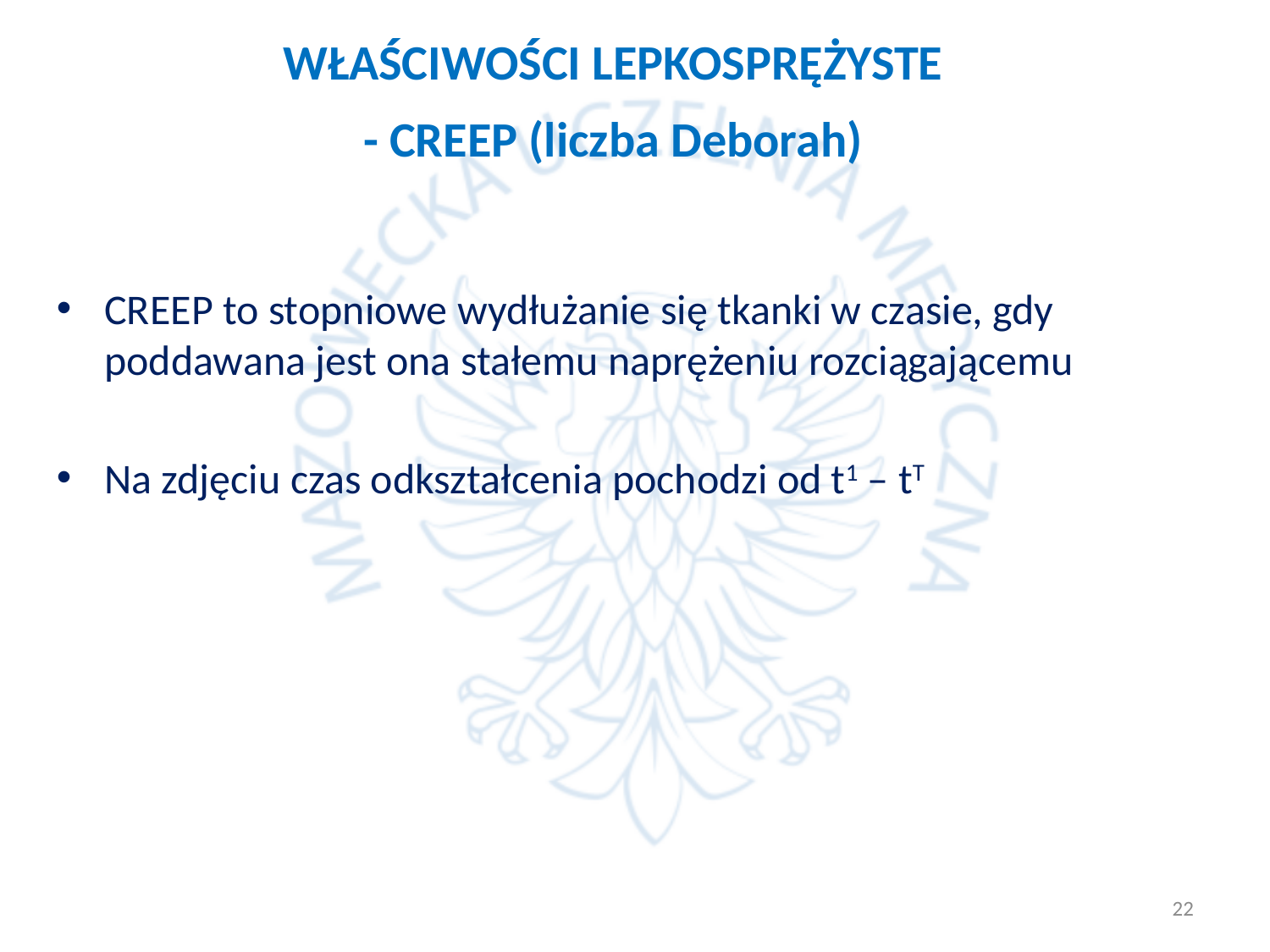

WŁAŚCIWOŚCI LEPKOSPRĘŻYSTE
- CREEP (liczba Deborah)

CREEP to stopniowe wydłużanie się tkanki w czasie, gdy poddawana jest ona stałemu naprężeniu rozciągającemu

Na zdjęciu czas odkształcenia pochodzi od t1 – tT

22